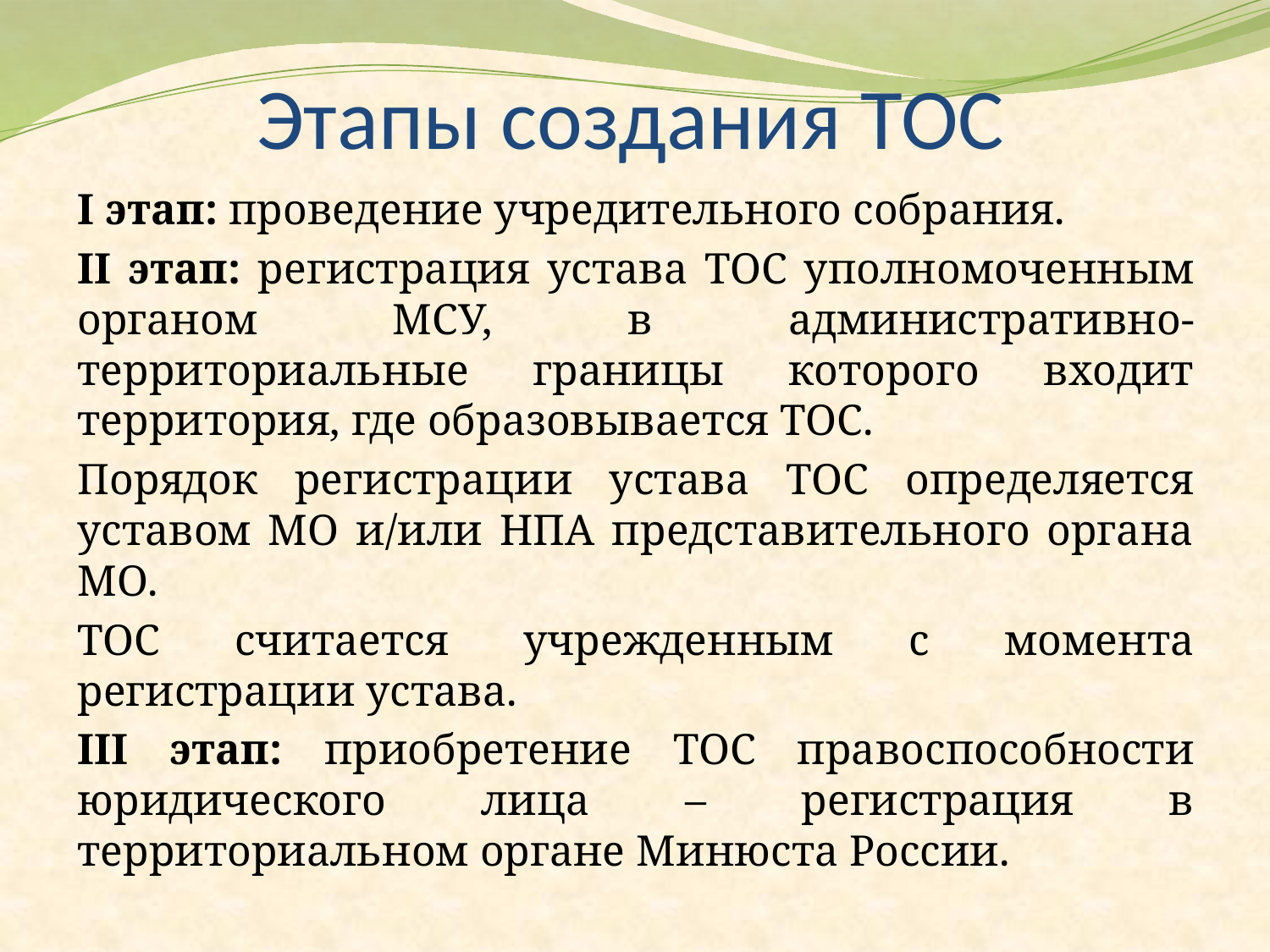

# Этапы создания ТОС
I этап: проведение учредительного собрания.
II этап: регистрация устава ТОС уполномоченным органом МСУ, в административно-территориальные границы которого входит территория, где образовывается ТОС.
Порядок регистрации устава ТОС определяется уставом МО и/или НПА представительного органа МО.
ТОС считается учрежденным с момента регистрации устава.
III этап: приобретение ТОС правоспособности юридического лица – регистрация в территориальном органе Минюста России.